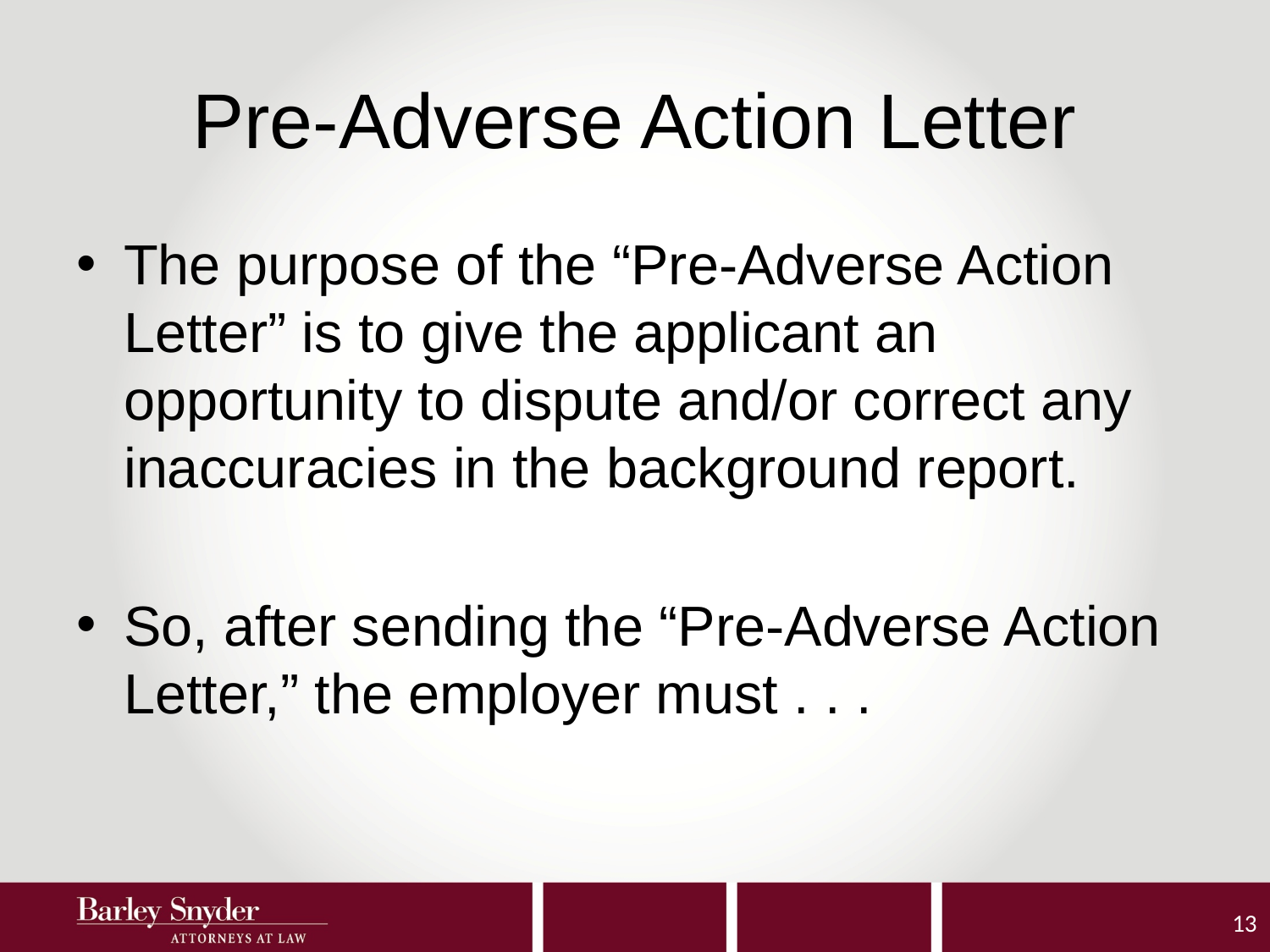

# Pre-Adverse Action Letter
The purpose of the “Pre-Adverse Action Letter” is to give the applicant an opportunity to dispute and/or correct any inaccuracies in the background report.

So, after sending the “Pre-Adverse Action Letter,” the employer must . . .
13